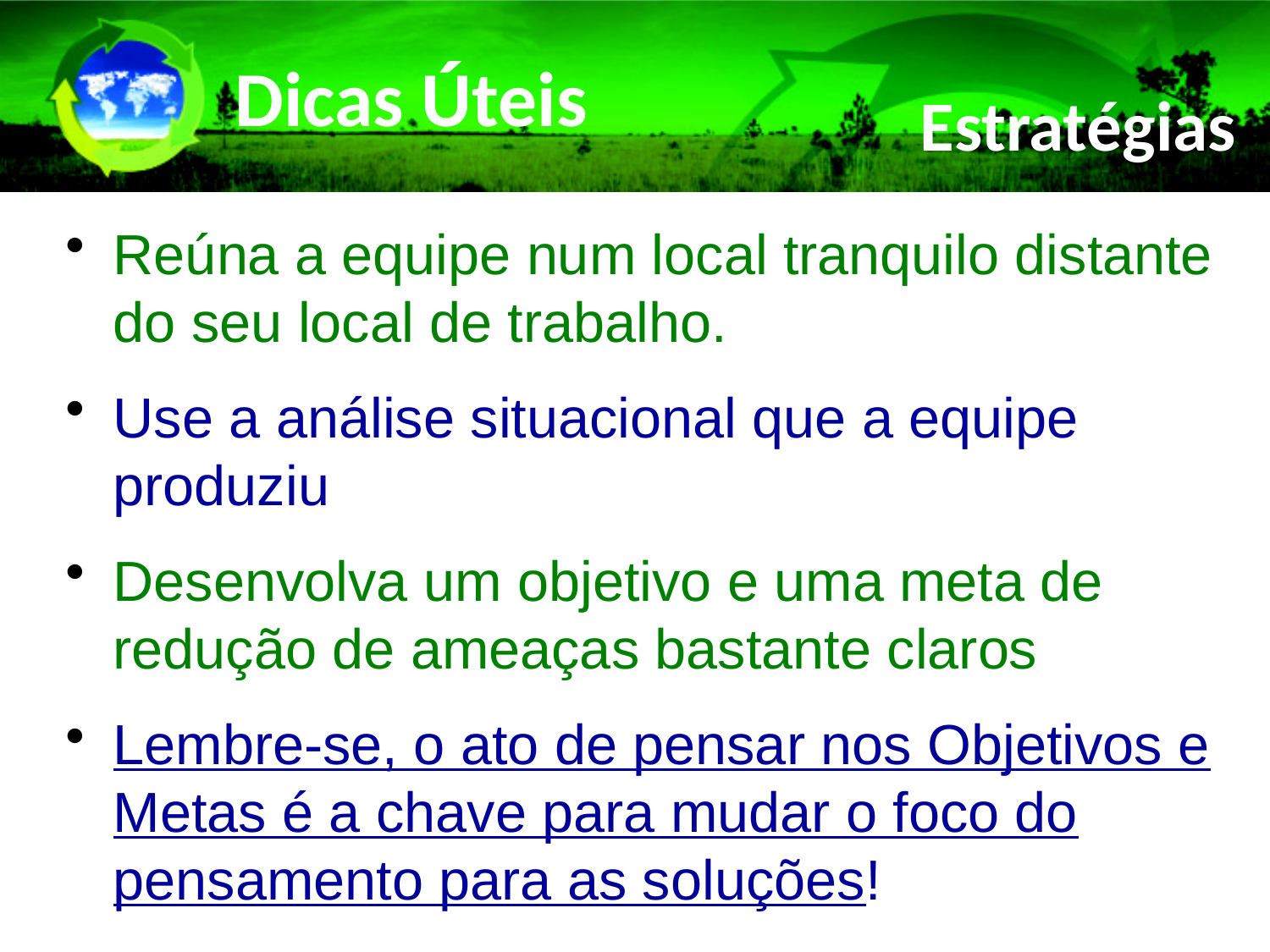

# Dicas Úteis
Estratégias
Reúna a equipe num local tranquilo distante do seu local de trabalho.
Use a análise situacional que a equipe produziu
Desenvolva um objetivo e uma meta de redução de ameaças bastante claros
Lembre-se, o ato de pensar nos Objetivos e Metas é a chave para mudar o foco do pensamento para as soluções!